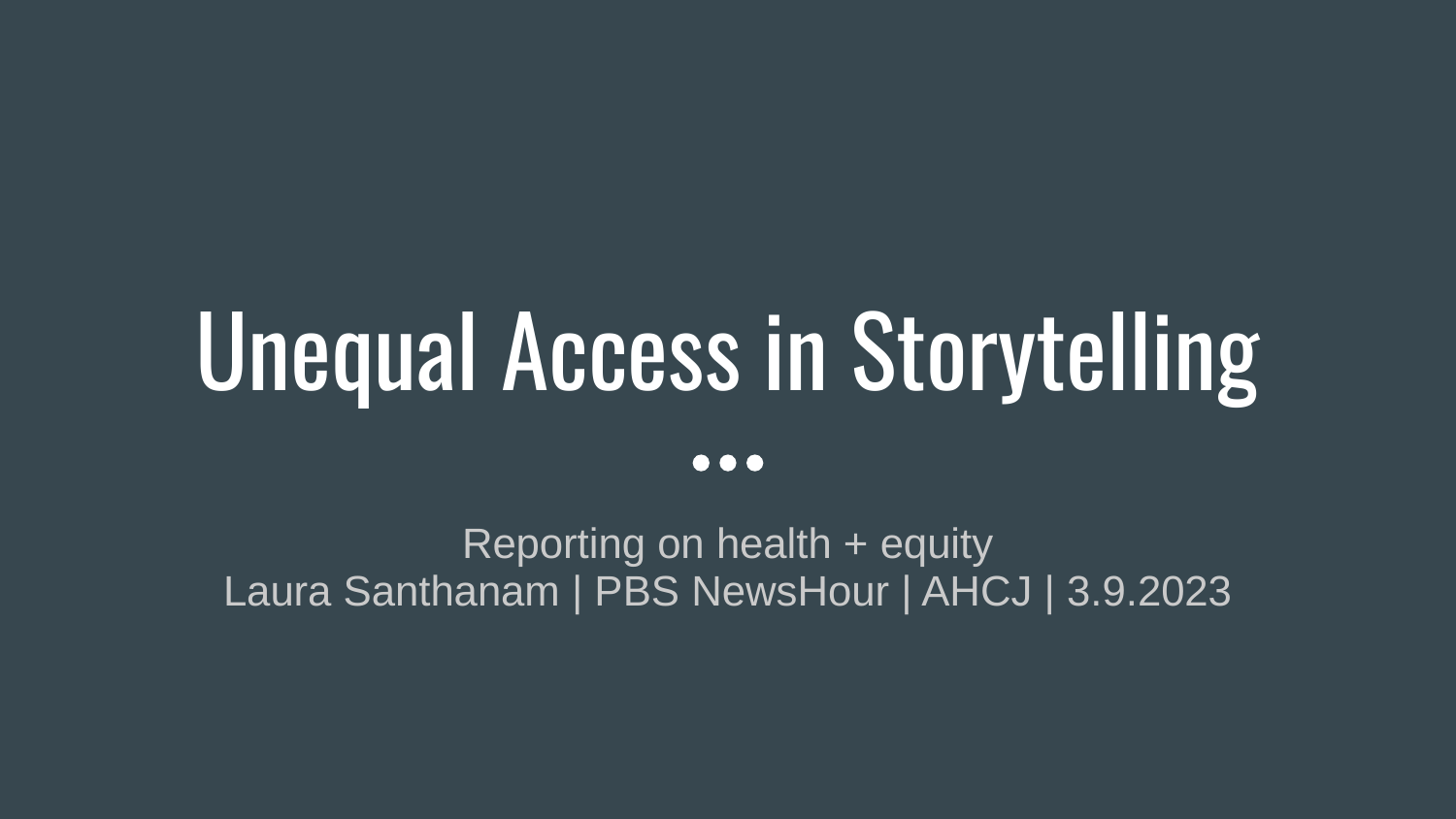

# Unequal Access in Storytelling
Reporting on health + equity
Laura Santhanam | PBS NewsHour | AHCJ | 3.9.2023